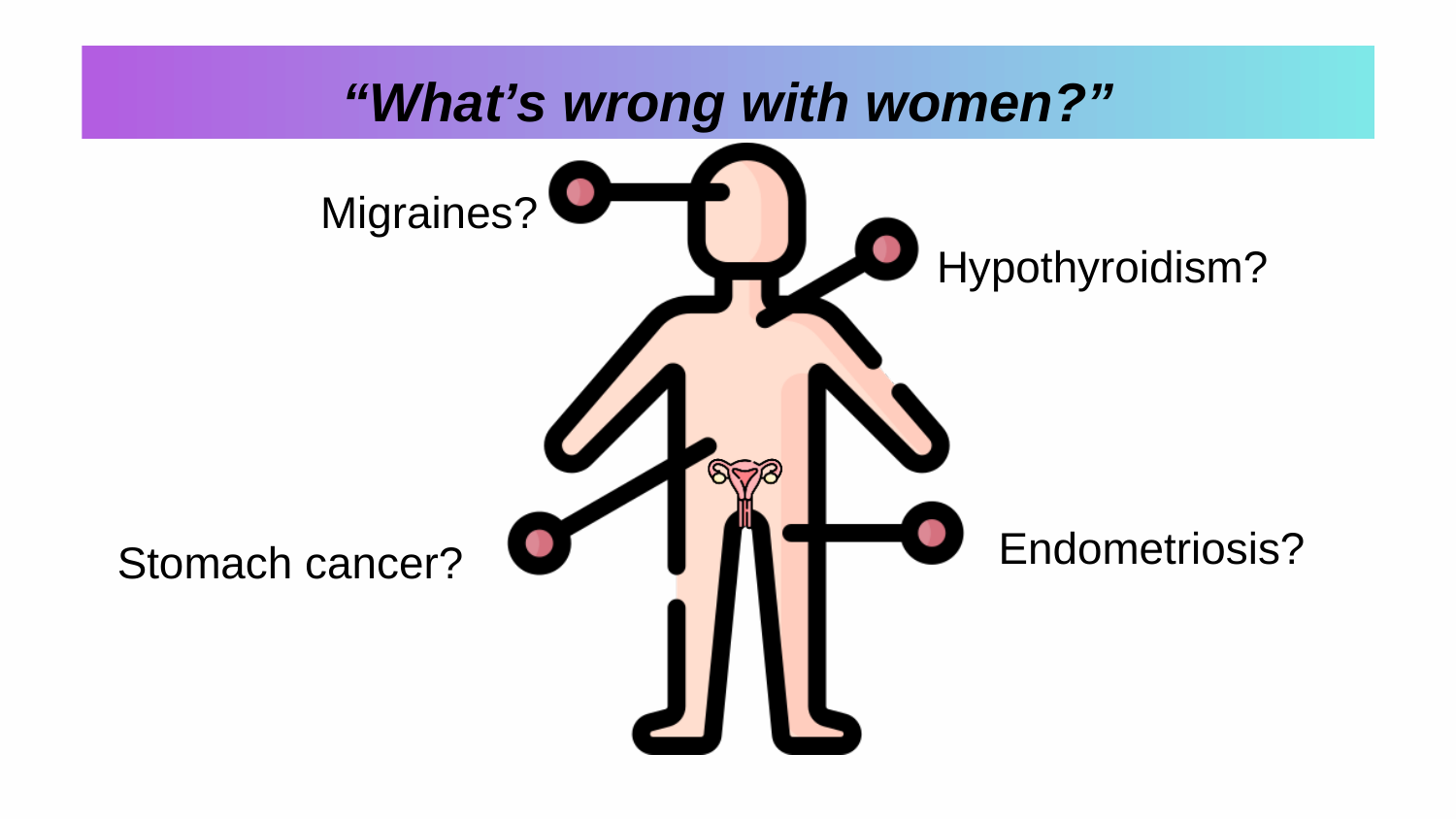

“What’s wrong with women?”

Migraines?
Hypothyroidism?

Endometriosis?
Stomach cancer?